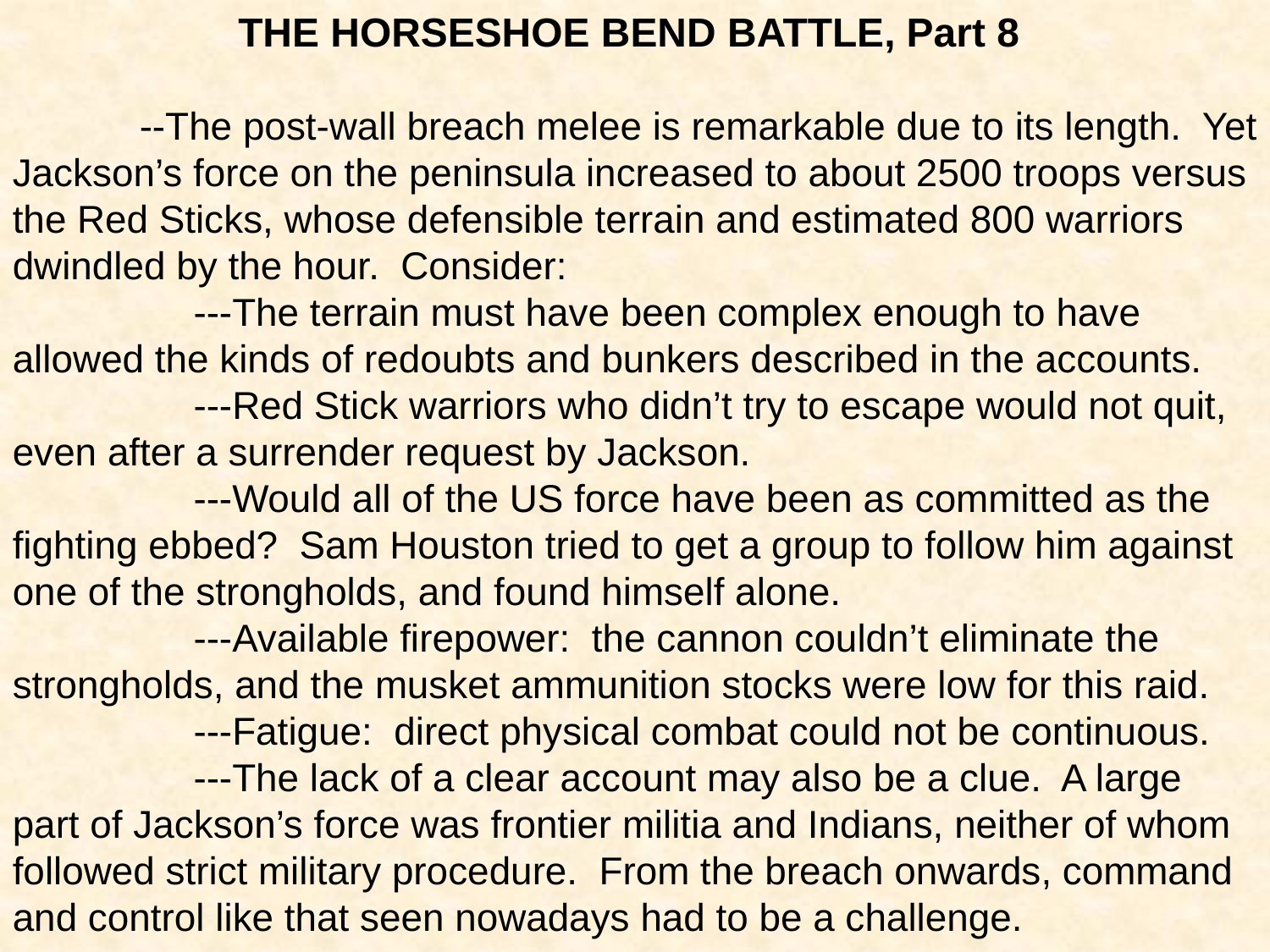

THE HORSESHOE BEND BATTLE, Part 8

	--The post-wall breach melee is remarkable due to its length.  Yet Jackson’s force on the peninsula increased to about 2500 troops versus the Red Sticks, whose defensible terrain and estimated 800 warriors dwindled by the hour.  Consider:
	     ---The terrain must have been complex enough to have allowed the kinds of redoubts and bunkers described in the accounts.
	     ---Red Stick warriors who didn’t try to escape would not quit, even after a surrender request by Jackson.
	     ---Would all of the US force have been as committed as the fighting ebbed?  Sam Houston tried to get a group to follow him against one of the strongholds, and found himself alone.
	     ---Available firepower:  the cannon couldn’t eliminate the strongholds, and the musket ammunition stocks were low for this raid.
	     ---Fatigue:  direct physical combat could not be continuous.
	     ---The lack of a clear account may also be a clue.  A large part of Jackson’s force was frontier militia and Indians, neither of whom followed strict military procedure.  From the breach onwards, command and control like that seen nowadays had to be a challenge.